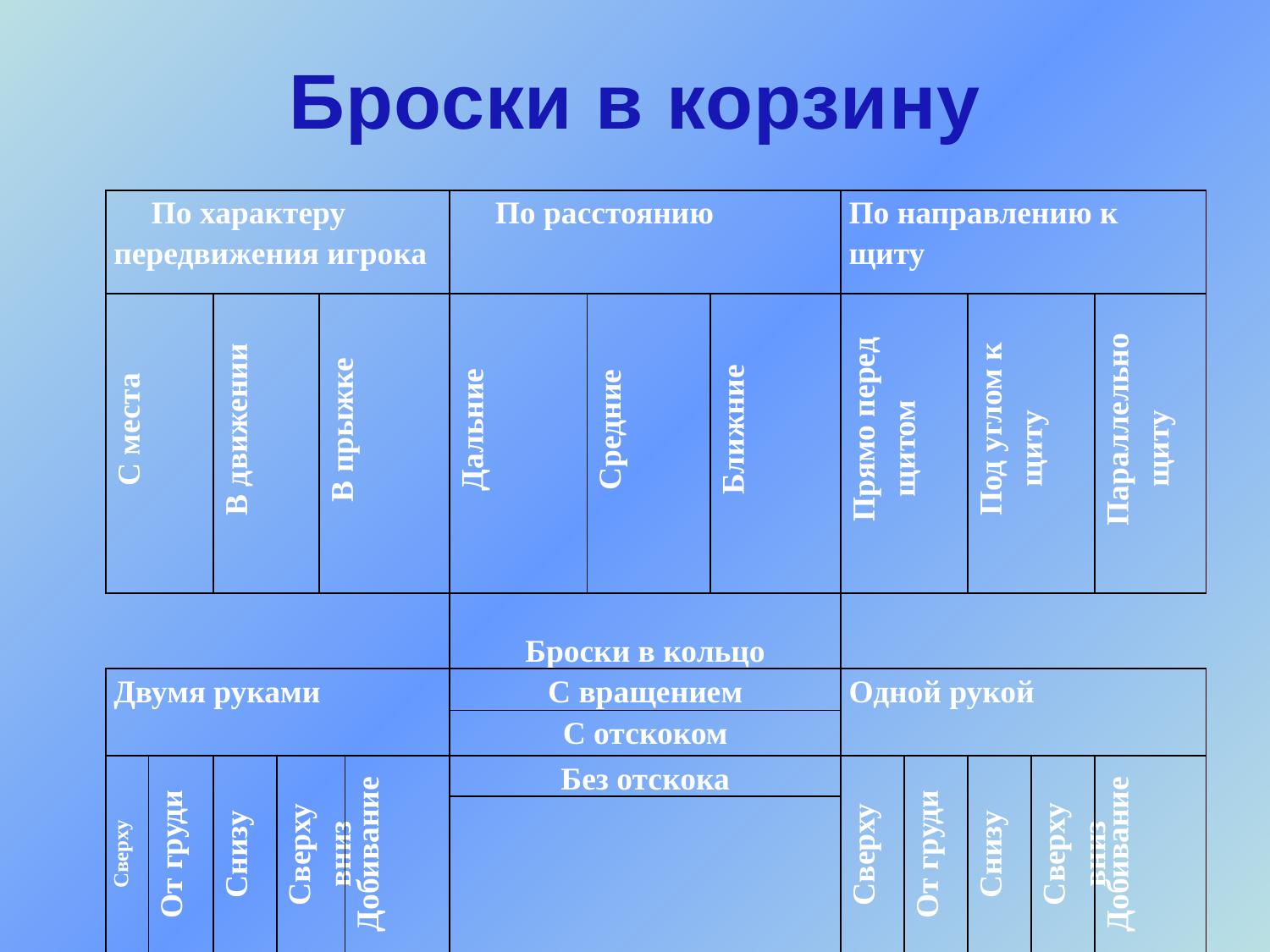

# Броски в корзину
| По характеру передвижения игрока |  |  |  |  |  | По расстоянию |  |  | По направлению к щиту |  |  |  |  |
| --- | --- | --- | --- | --- | --- | --- | --- | --- | --- | --- | --- | --- | --- |
| С места |  | В движении |  | В прыжке |  | Дальние | Средние | Ближние | Прямо перед щитом |  | Под углом к щиту |  | Параллельно щиту |
|  |  |  |  |  |  | Броски в кольцо |  |  |  |  |  |  |  |
| Двумя руками |  |  |  |  |  | С вращением |  |  | Одной рукой |  |  |  |  |
|  |  |  |  |  |  | С отскоком |  |  |  |  |  |  |  |
| Сверху | От груди | Снизу | Сверху вниз |  | Добивание | Без отскока |  |  | Сверху | От груди | Снизу | Сверху вниз | Добивание |
|  |  |  |  |  |  |  |  |  |  |  |  |  |  |